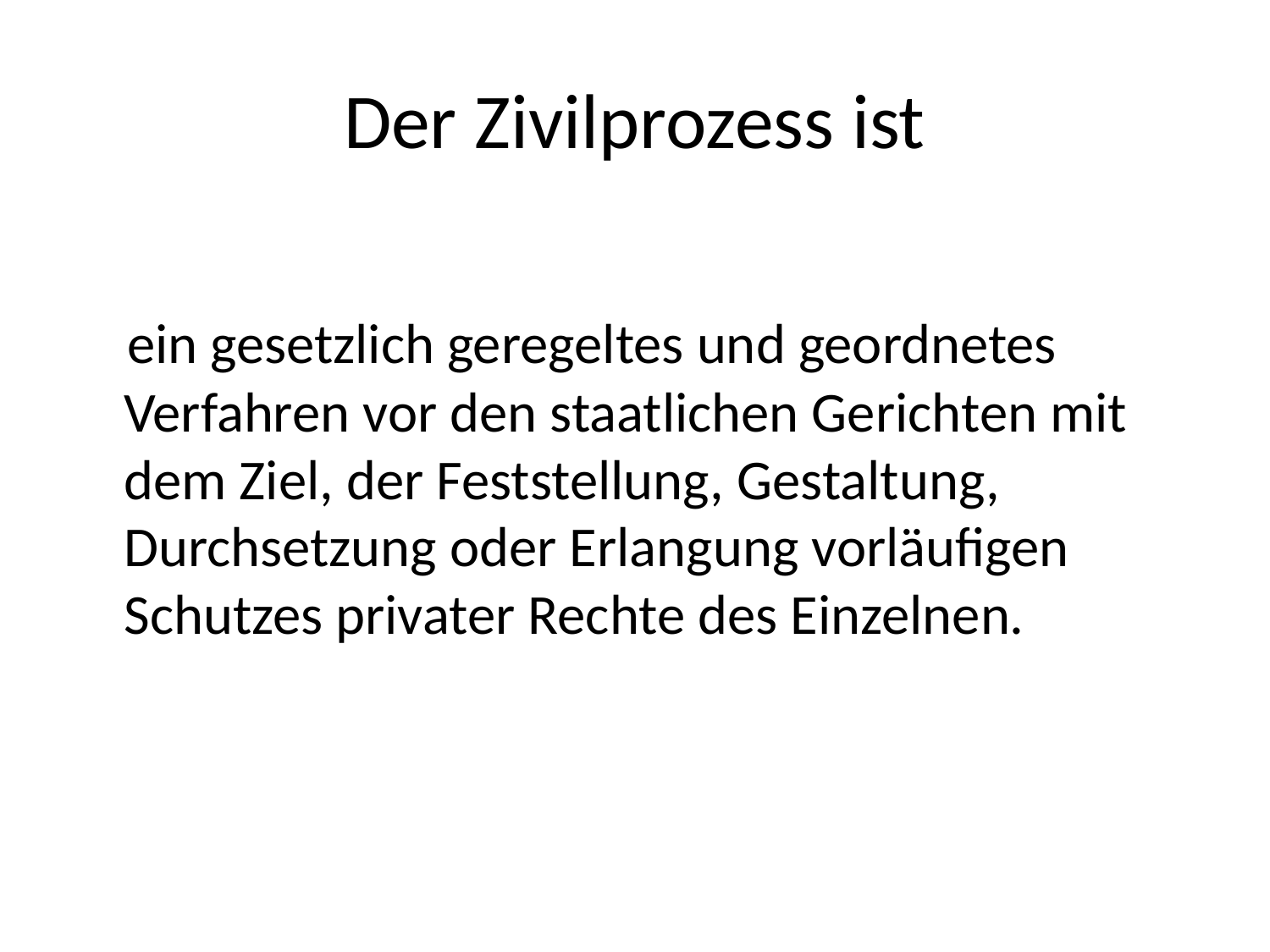

# Der Zivilprozess ist

    ein gesetzlich geregeltes und geordnetes Verfahren vor den staatlichen Gerichten mit dem Ziel, der Feststellung, Gestaltung, Durchsetzung oder Erlangung vorläufigen Schutzes privater Rechte des Einzelnen.